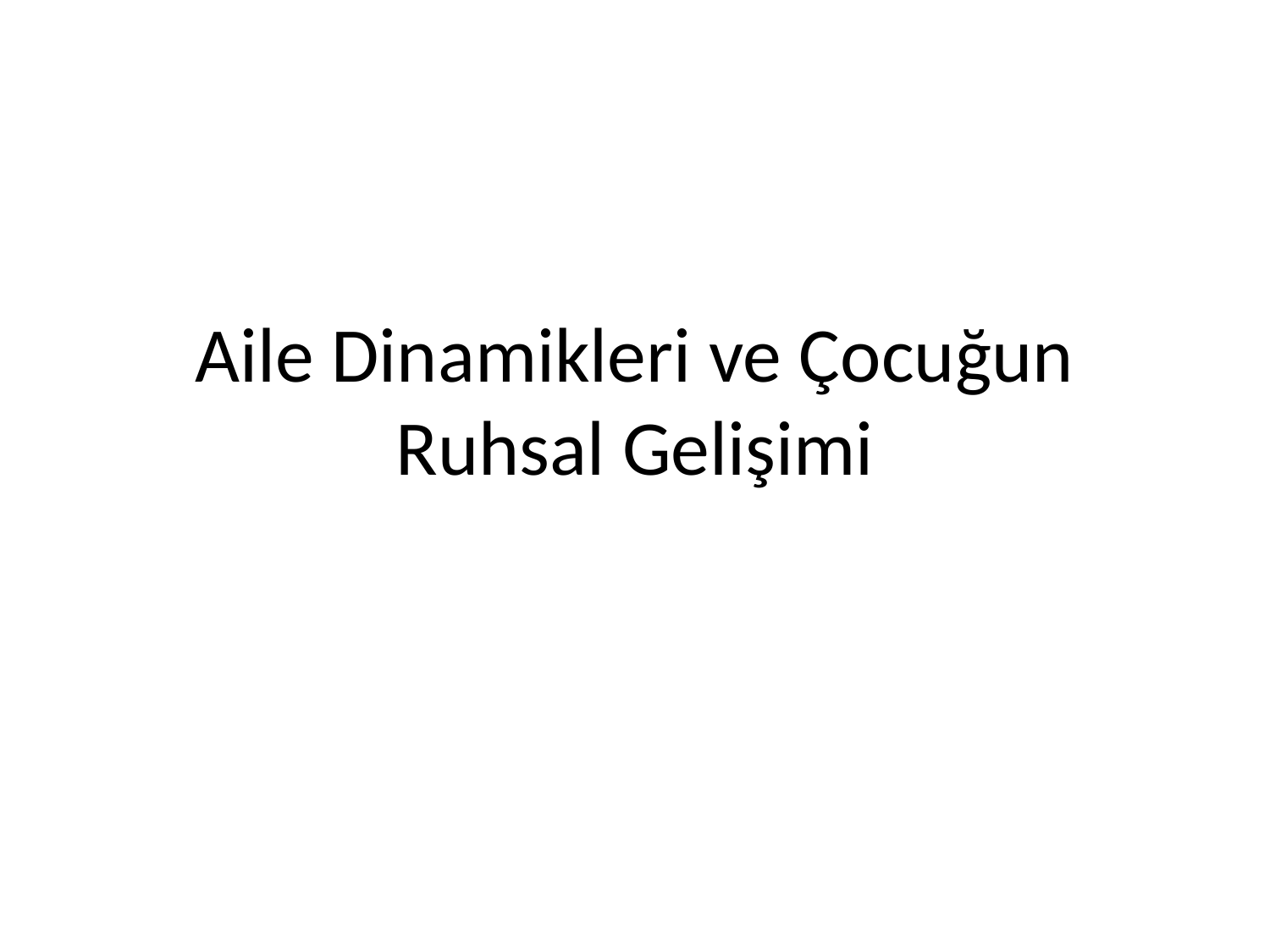

# Aile Dinamikleri ve Çocuğun Ruhsal Gelişimi